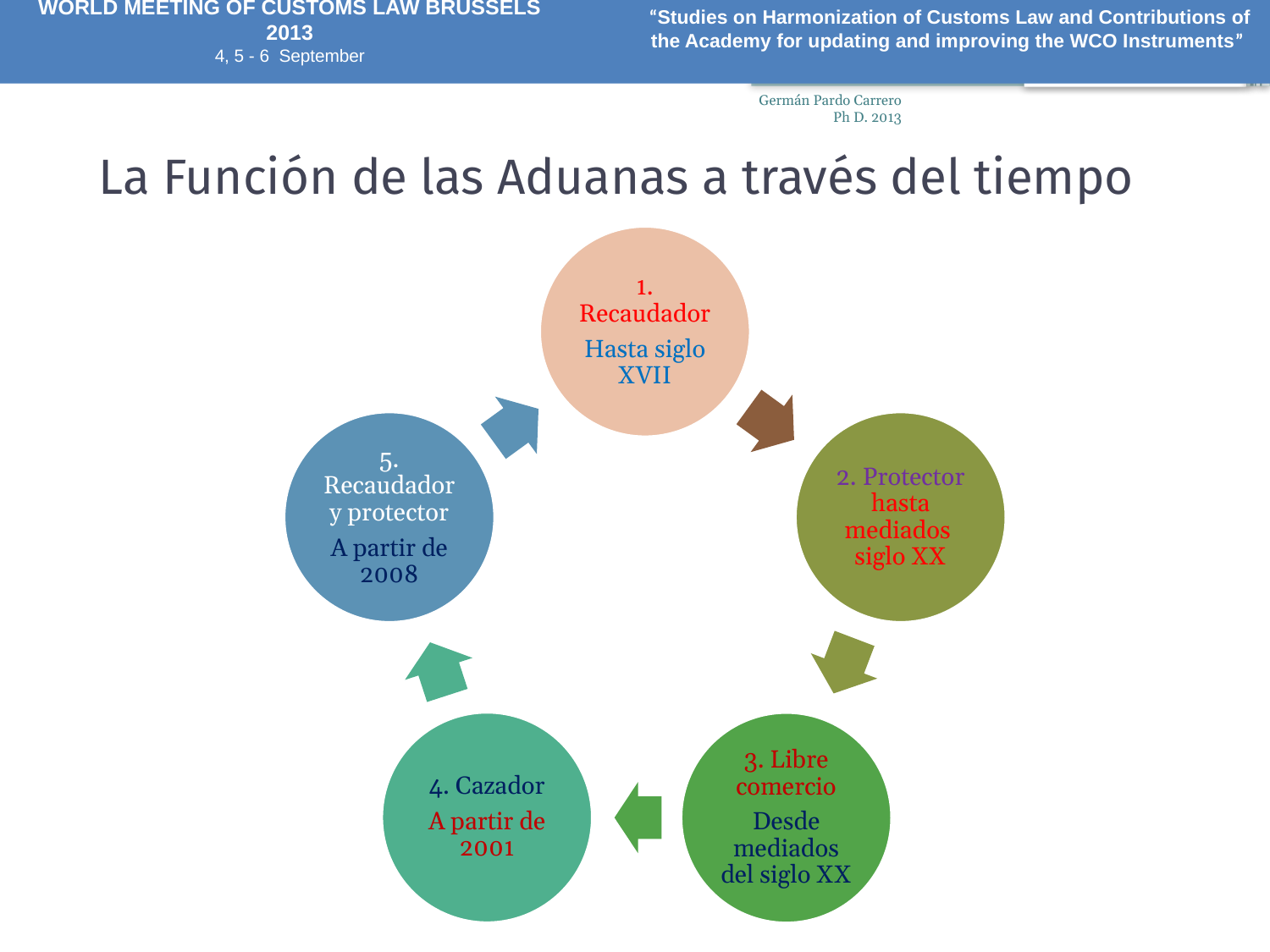

WORLD MEETING OF CUSTOMS LAW BRUSSELS 2013
4, 5 - 6  September
“Studies on Harmonization of Customs Law and Contributions of the Academy for updating and improving the WCO Instruments”
11
Germán Pardo Carrero Ph D. 2013
# La Función de las Aduanas a través del tiempo
1. Recaudador
Hasta siglo XVII

2. Protector hasta mediados  siglo XX

3. Libre comercio
Desde mediados del siglo XX

4. Cazador
A partir de 2001

5. Recaudador y protector
A partir de 2008